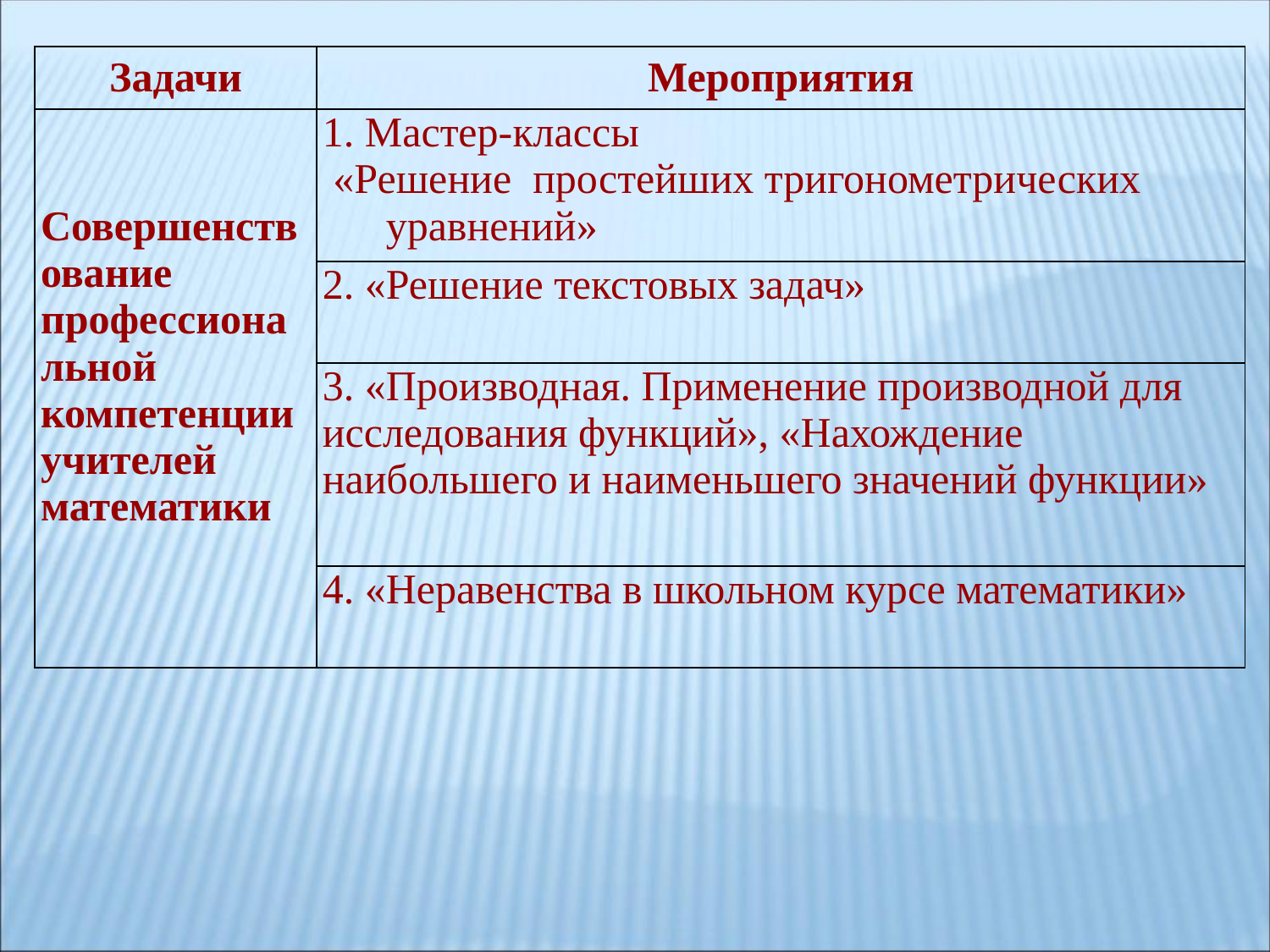

| Задачи | Мероприятия |
| --- | --- |
| Совершенствование профессиональной компетенции учителей математики | 1. Мастер-классы «Решение простейших тригонометрических уравнений» |
|  | 2. «Решение текстовых задач» |
|  | 3. «Производная. Применение производной для исследования функций», «Нахождение наибольшего и наименьшего значений функции» |
|  | 4. «Неравенства в школьном курсе математики» |